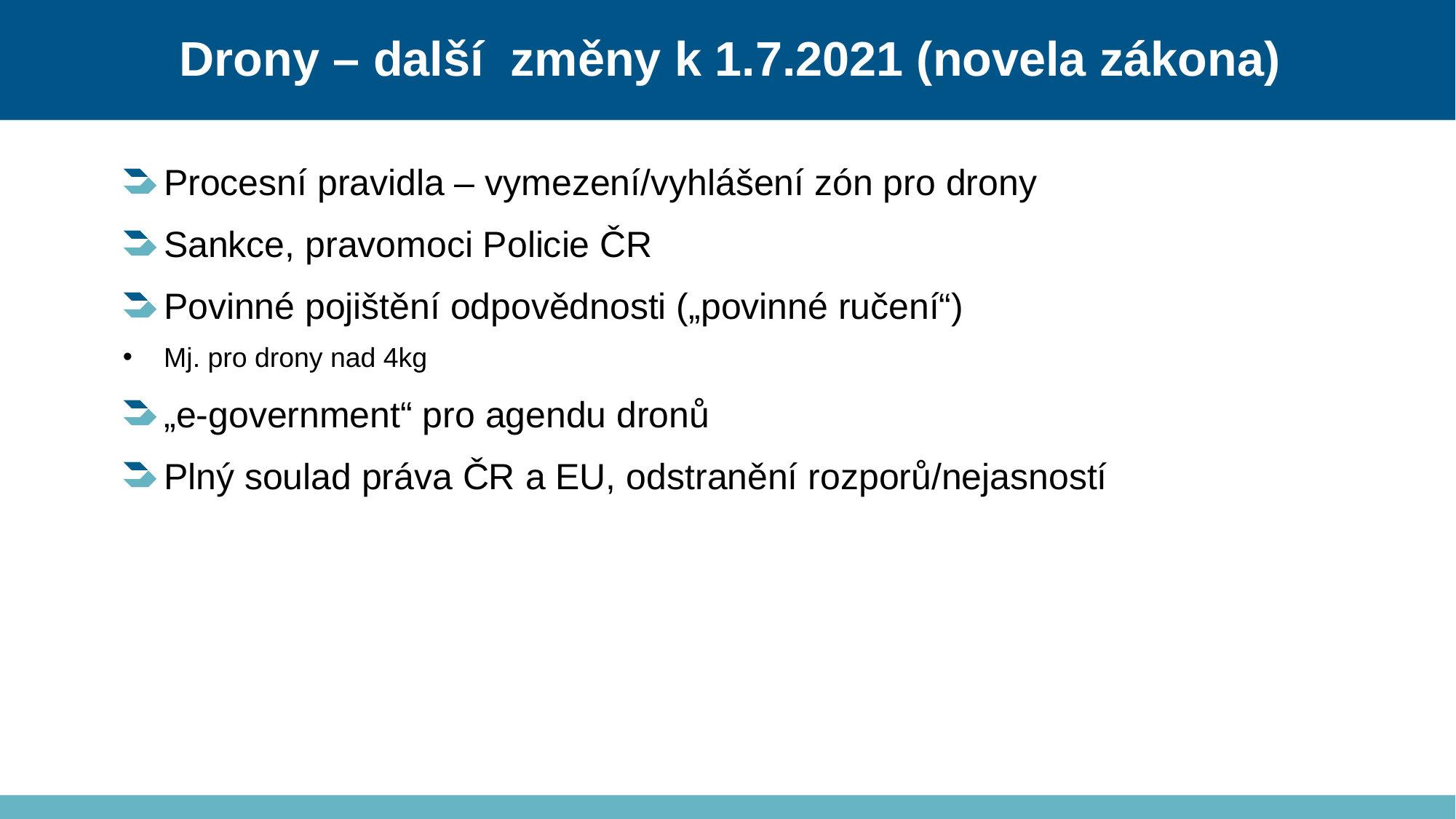

Drony – další  změny k 1.7.2021 (novela zákona)
Procesní pravidla – vymezení/vyhlášení zón pro drony
Sankce, pravomoci Policie ČR
Povinné pojištění odpovědnosti („povinné ručení“)
Mj. pro drony nad 4kg
„e-government“ pro agendu dronů
Plný soulad práva ČR a EU, odstranění rozporů/nejasností